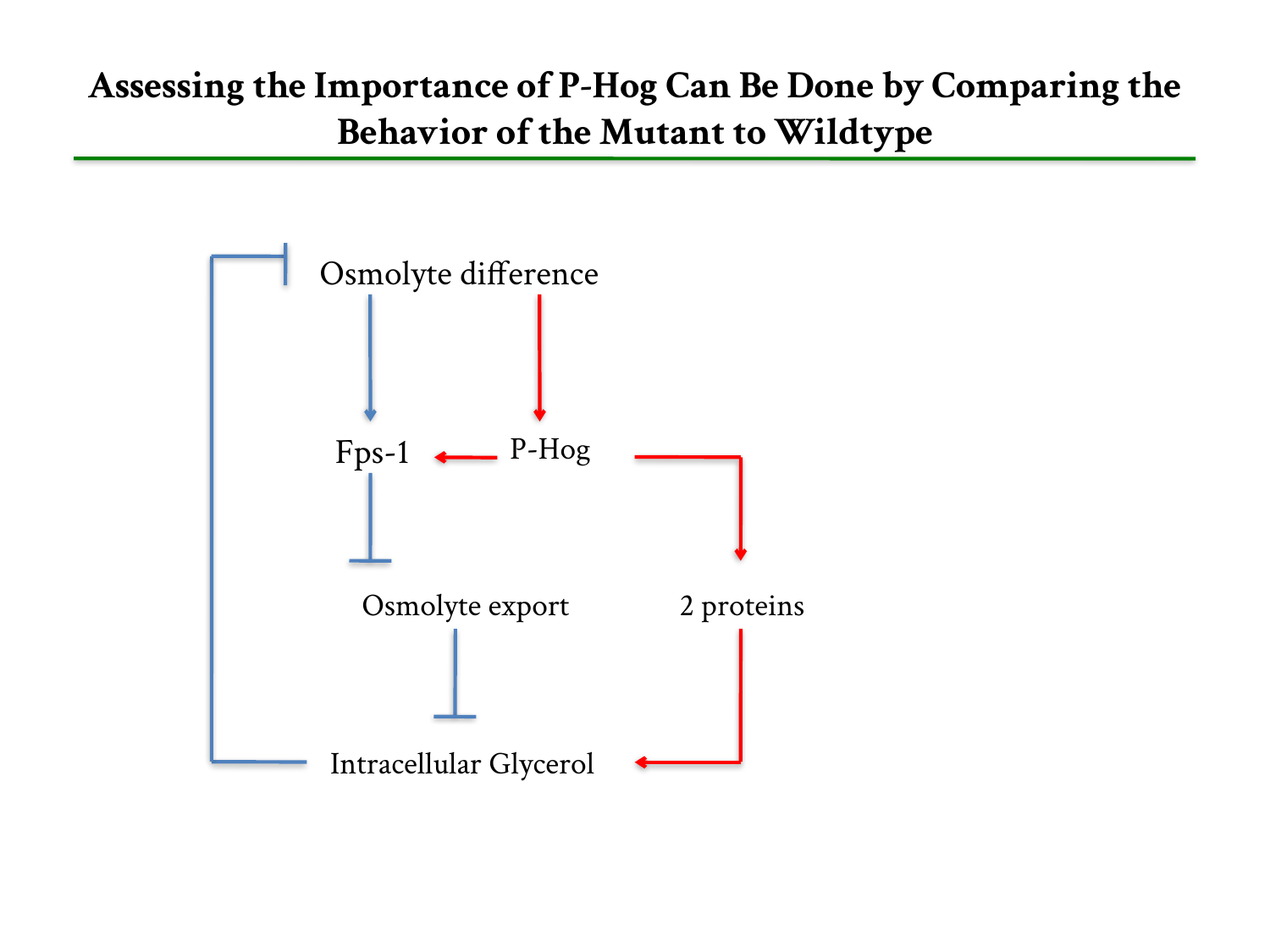

Assessing the Importance of P-Hog Can Be Done by Comparing the Behavior of the Mutant to Wildtype
Osmolyte difference
Fps-1
P-Hog
Osmolyte export
2 proteins
Intracellular Glycerol